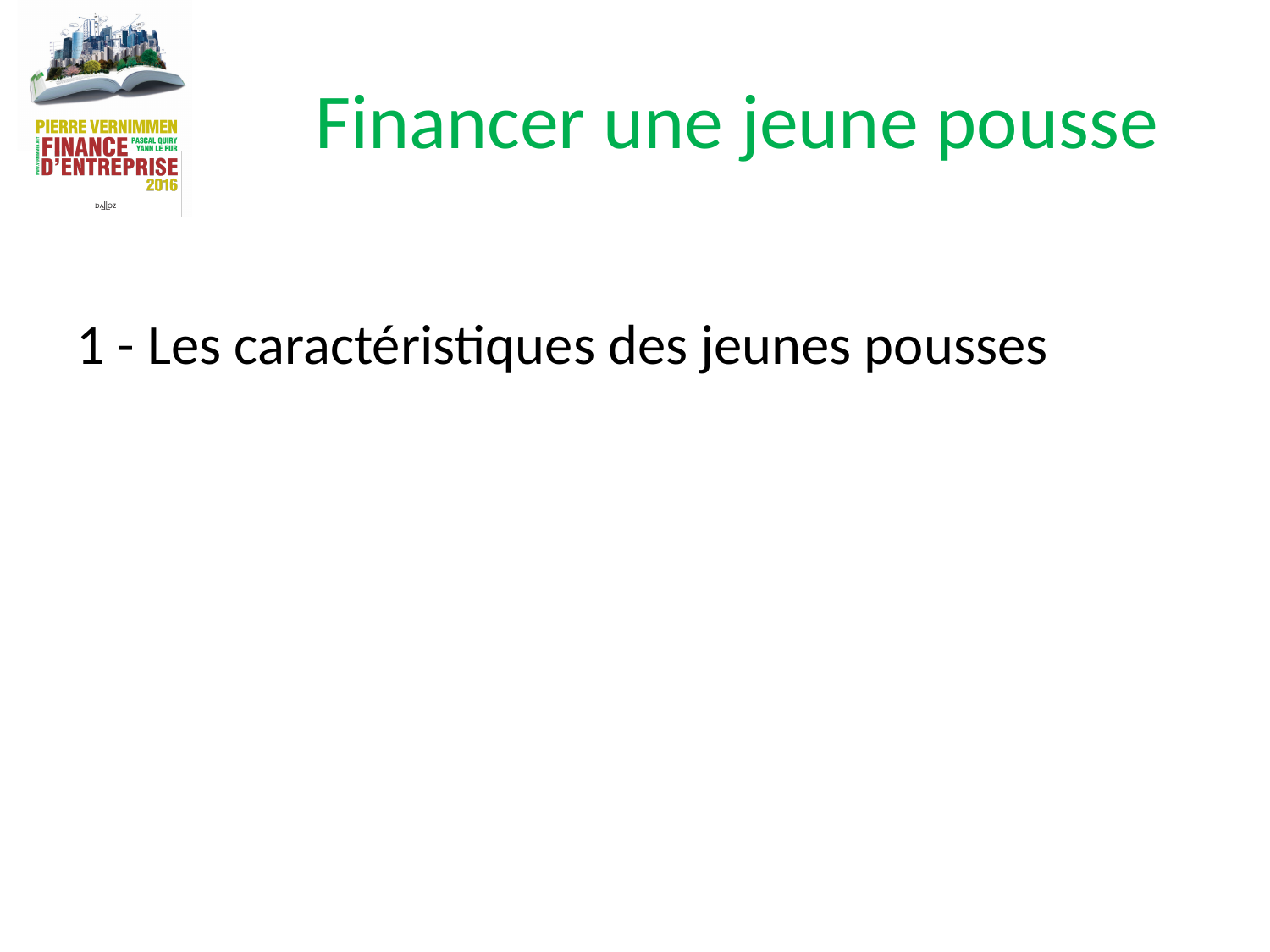

# Financer une jeune pousse

1 - Les caractéristiques des jeunes pousses